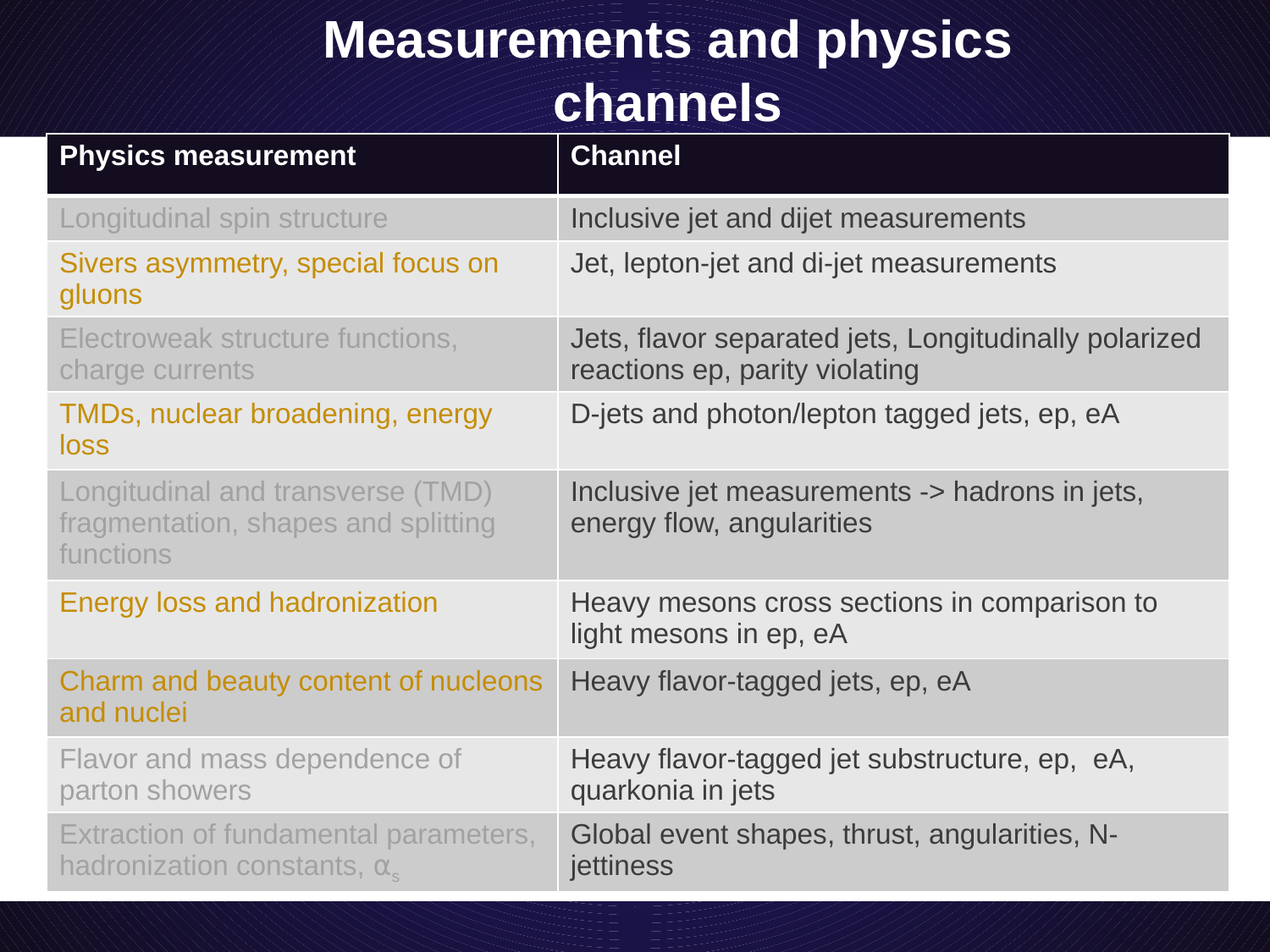

# Measurements and physics channels
| Physics measurement | Channel |
| --- | --- |
| Longitudinal spin structure | Inclusive jet and dijet measurements |
| Sivers asymmetry, special focus on gluons | Jet, lepton-jet and di-jet measurements |
| Electroweak structure functions, charge currents | Jets, flavor separated jets, Longitudinally polarized reactions ep, parity violating |
| TMDs, nuclear broadening, energy loss | D-jets and photon/lepton tagged jets, ep, eA |
| Longitudinal and transverse (TMD) fragmentation, shapes and splitting functions | Inclusive jet measurements -> hadrons in jets, energy flow, angularities |
| Energy loss and hadronization | Heavy mesons cross sections in comparison to light mesons in ep, eA |
| Charm and beauty content of nucleons and nuclei | Heavy flavor-tagged jets, ep, eA |
| Flavor and mass dependence of parton showers | Heavy flavor-tagged jet substructure, ep, eA, quarkonia in jets |
| Extraction of fundamental parameters, hadronization constants, ⍺s | Global event shapes, thrust, angularities, N-jettiness |